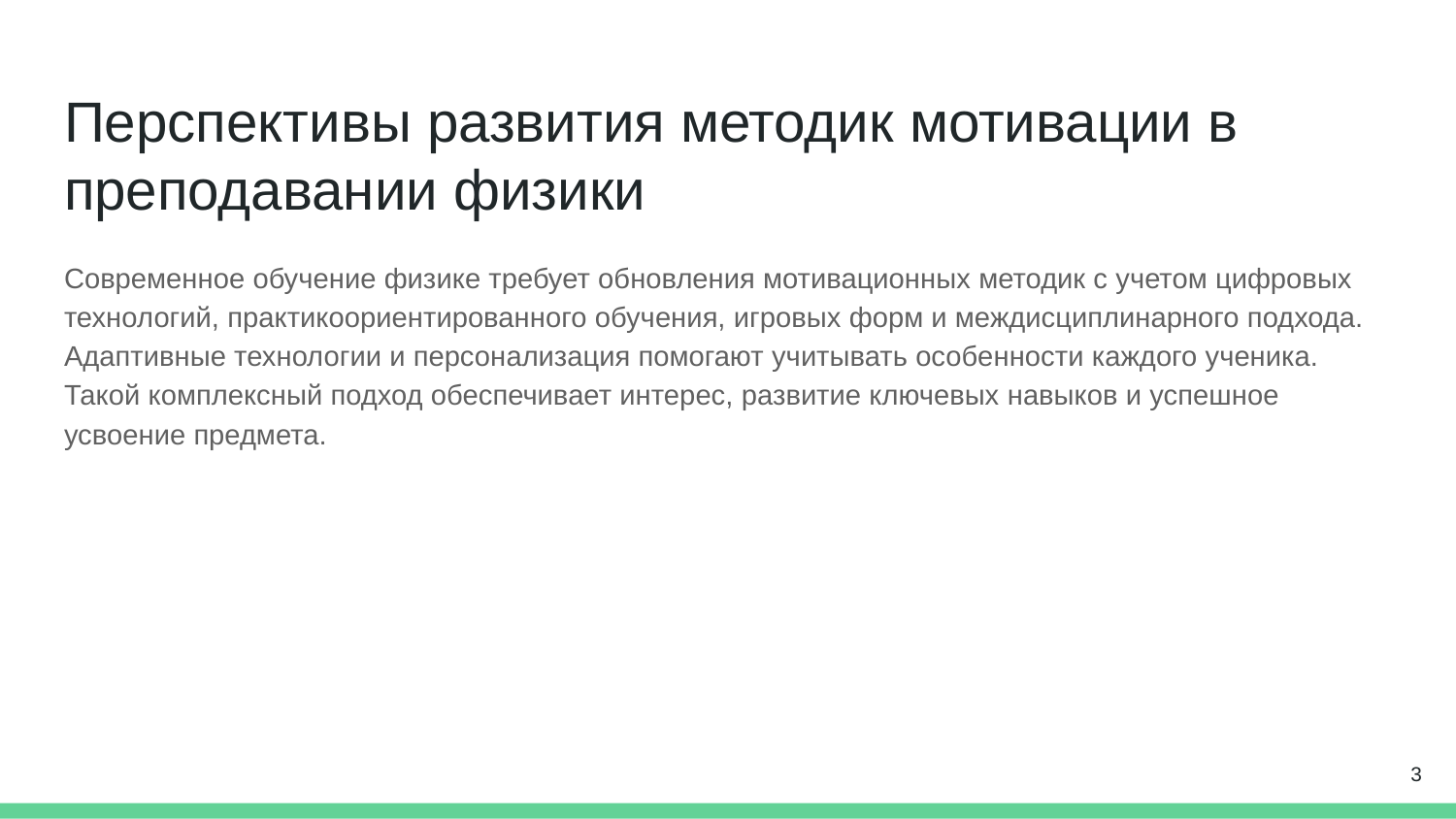

# Перспективы развития методик мотивации в преподавании физики
Современное обучение физике требует обновления мотивационных методик с учетом цифровых технологий, практикоориентированного обучения, игровых форм и междисциплинарного подхода. Адаптивные технологии и персонализация помогают учитывать особенности каждого ученика. Такой комплексный подход обеспечивает интерес, развитие ключевых навыков и успешное усвоение предмета.
3